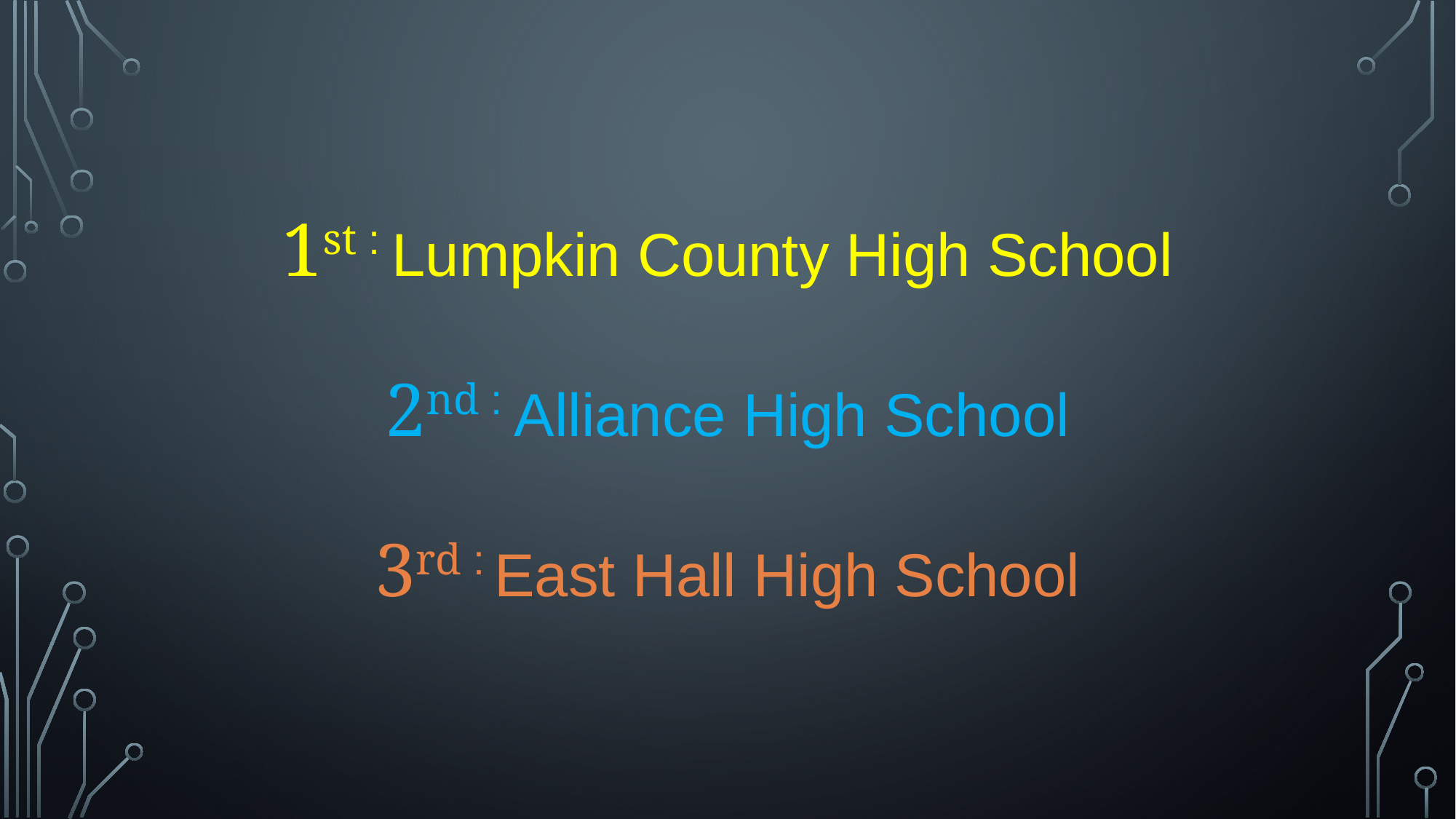

1st : Lumpkin County High School

2nd : Alliance High School

3rd : East Hall High School